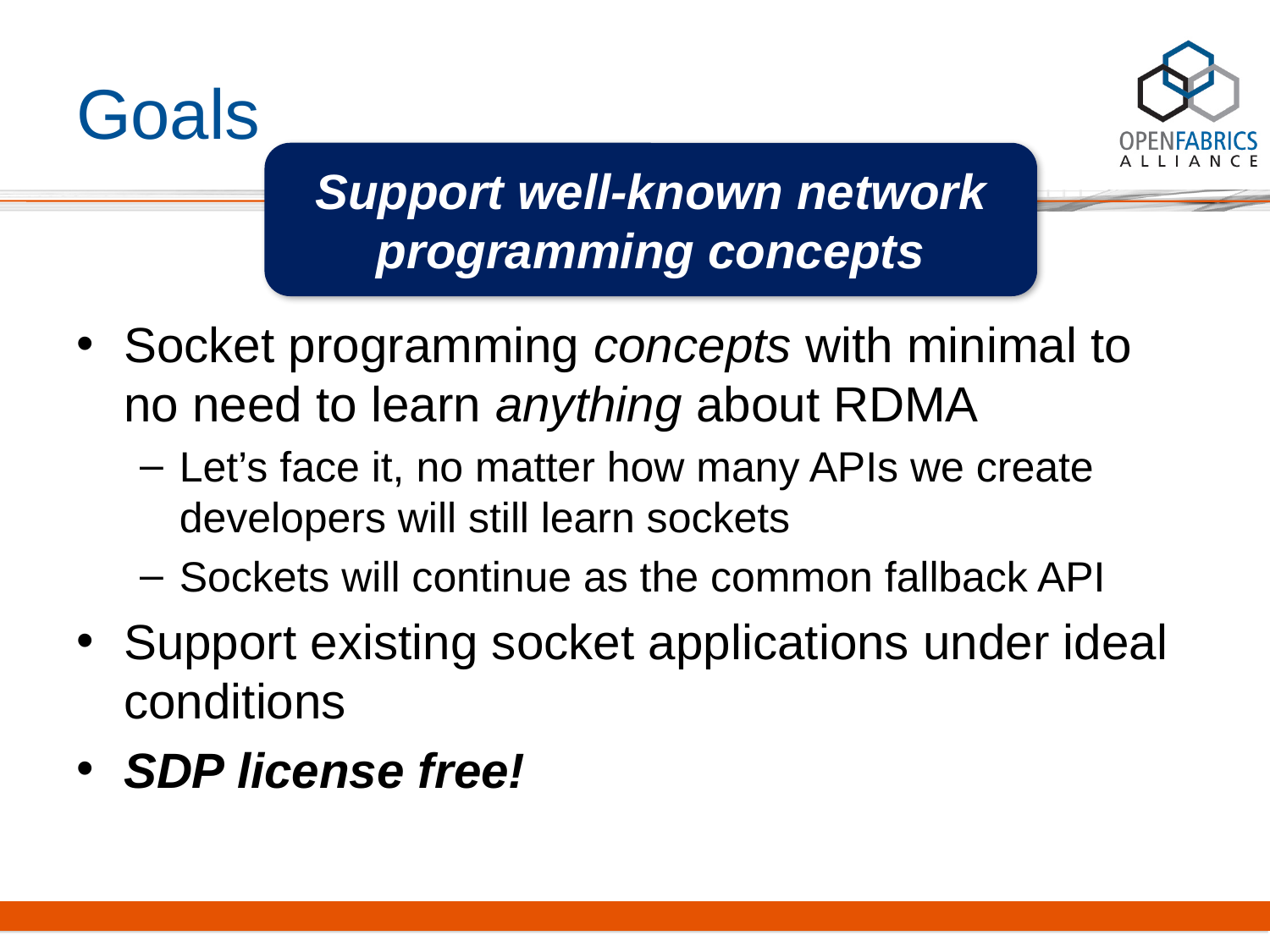

# Goals
Support well-known network programming concepts
Socket programming concepts with minimal to no need to learn anything about RDMA
Let’s face it, no matter how many APIs we create developers will still learn sockets
Sockets will continue as the common fallback API
Support existing socket applications under ideal conditions
SDP license free!